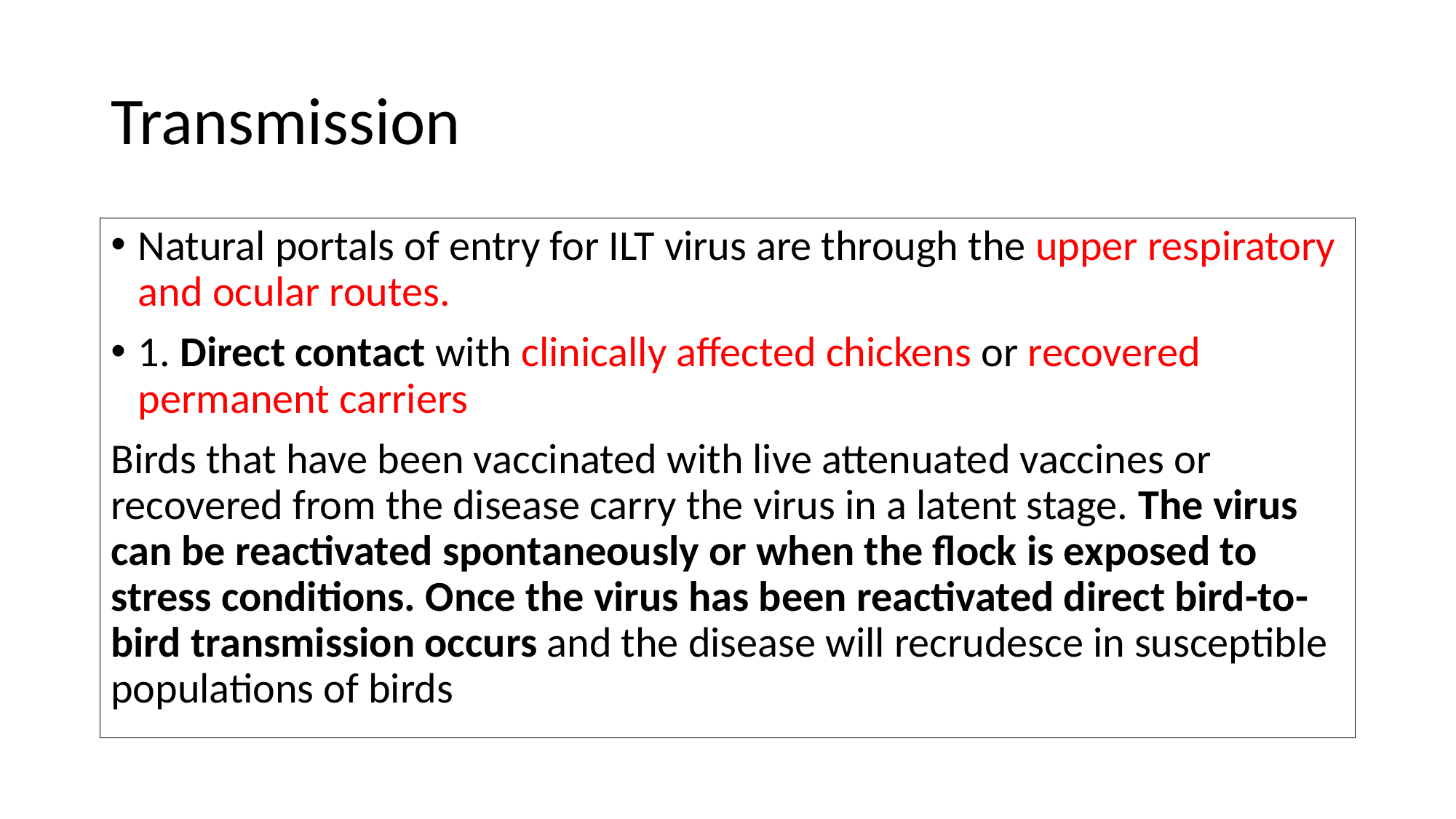

# Transmission
Natural portals of entry for ILT virus are through the upper respiratory and ocular routes.
1. Direct contact with clinically affected chickens or recovered permanent carriers
Birds that have been vaccinated with live attenuated vaccines or recovered from the disease carry the virus in a latent stage. The virus can be reactivated spontaneously or when the flock is exposed to stress conditions. Once the virus has been reactivated direct bird-to-bird transmission occurs and the disease will recrudesce in susceptible populations of birds